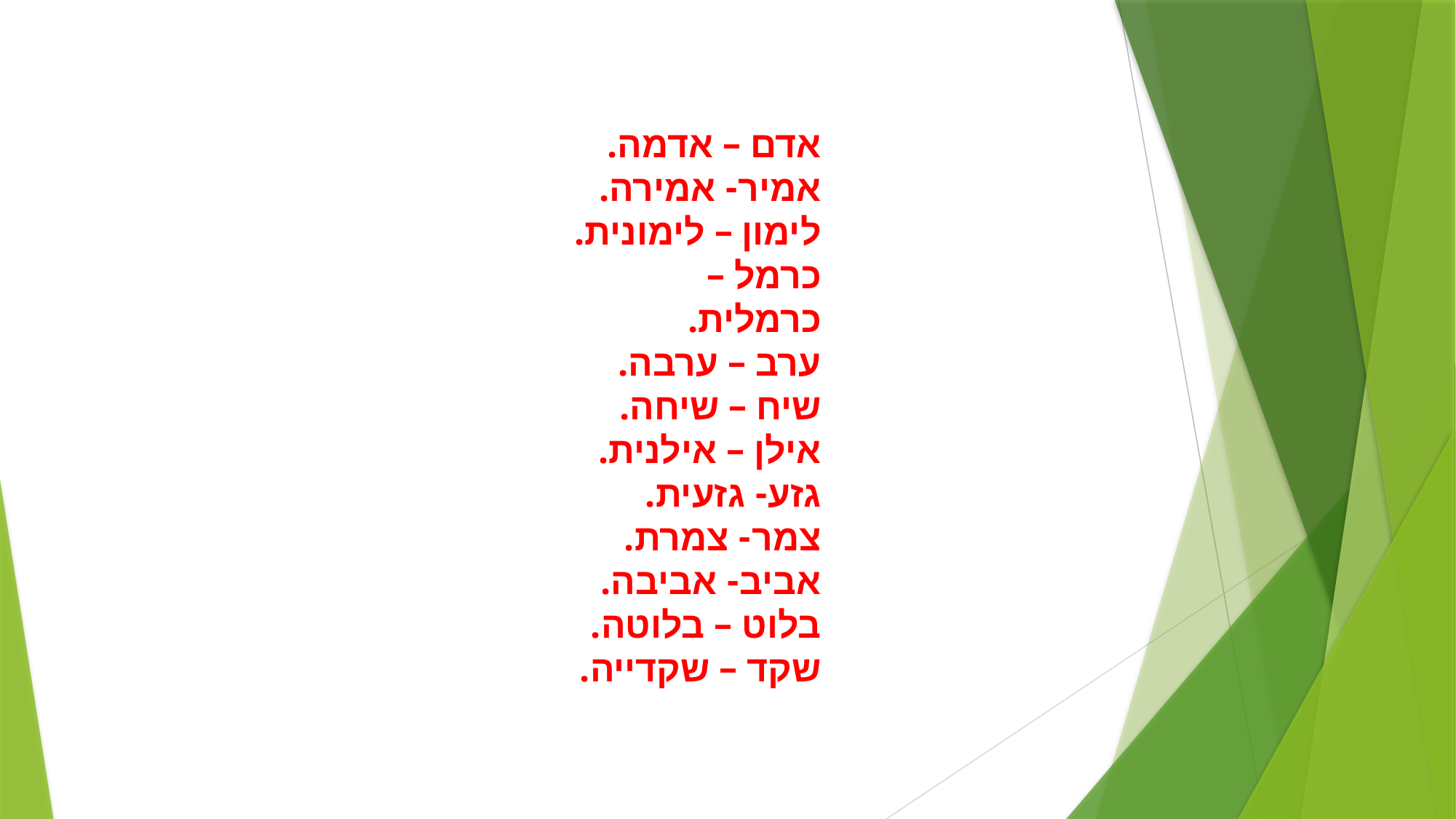

אדם – אדמה.
אמיר- אמירה.
לימון – לימונית.
כרמל – כרמלית.
ערב – ערבה.
שיח – שיחה.
אילן – אילנית.
גזע- גזעית.
צמר- צמרת.
אביב- אביבה.
בלוט – בלוטה.
שקד – שקדייה.